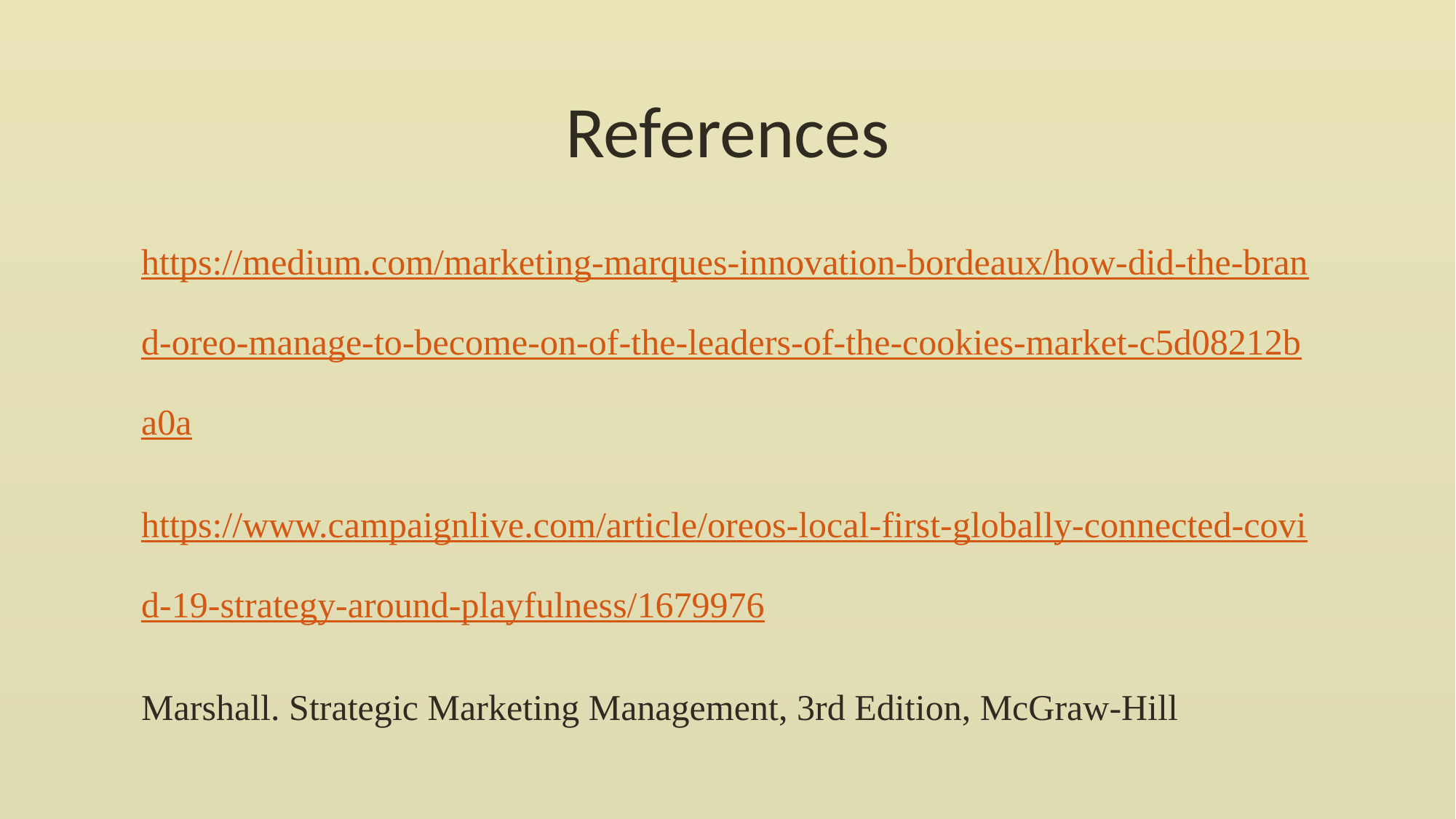

# References
https://medium.com/marketing-marques-innovation-bordeaux/how-did-the-brand-oreo-manage-to-become-on-of-the-leaders-of-the-cookies-market-c5d08212ba0a
https://www.campaignlive.com/article/oreos-local-first-globally-connected-covid-19-strategy-around-playfulness/1679976
Marshall. Strategic Marketing Management, 3rd Edition, McGraw-Hill